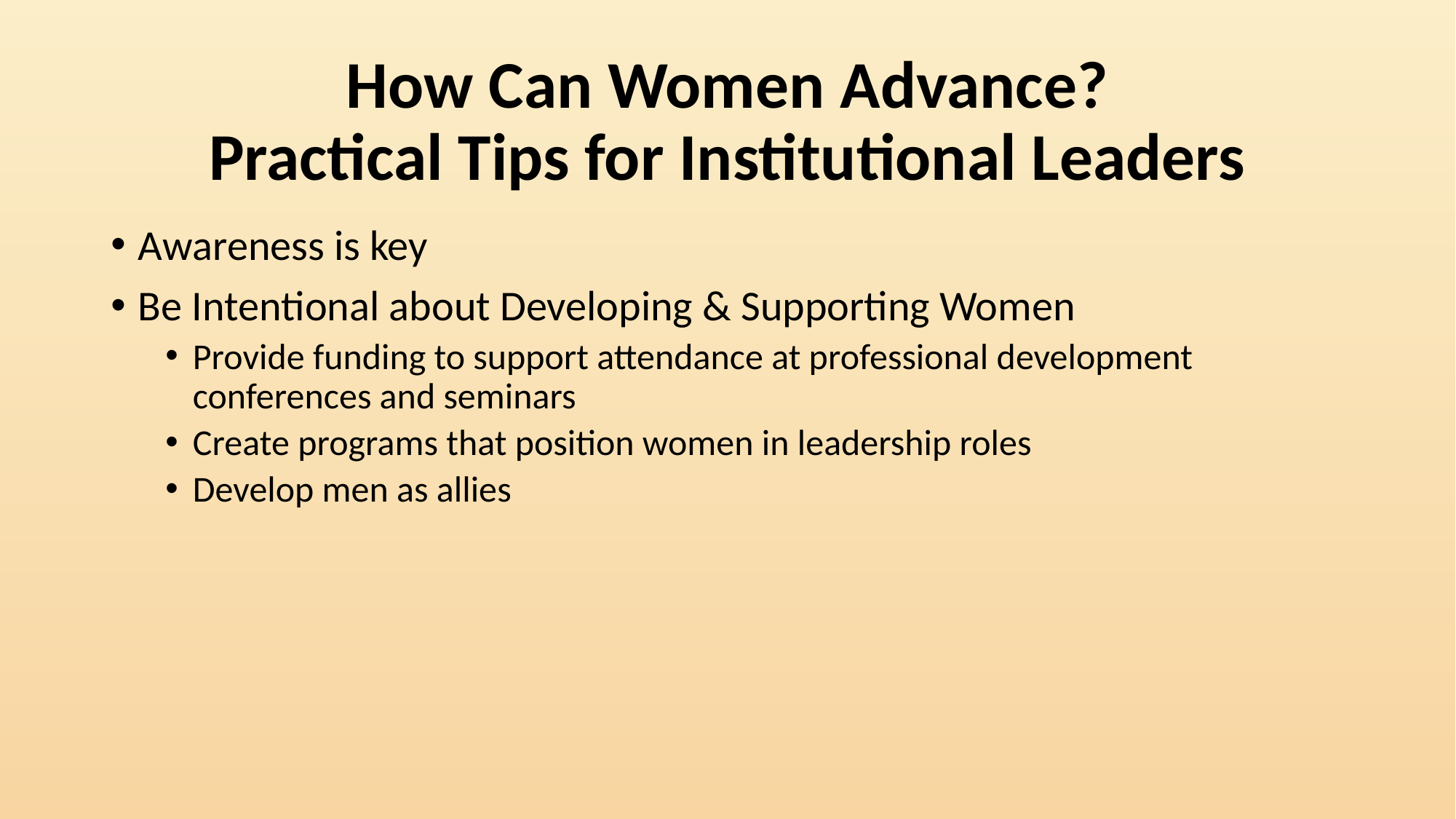

# How Can Women Advance? Practical Tips for Institutional Leaders
Awareness is key
Be Intentional about Developing & Supporting Women
Provide funding to support attendance at professional development conferences and seminars
Create programs that position women in leadership roles
Develop men as allies